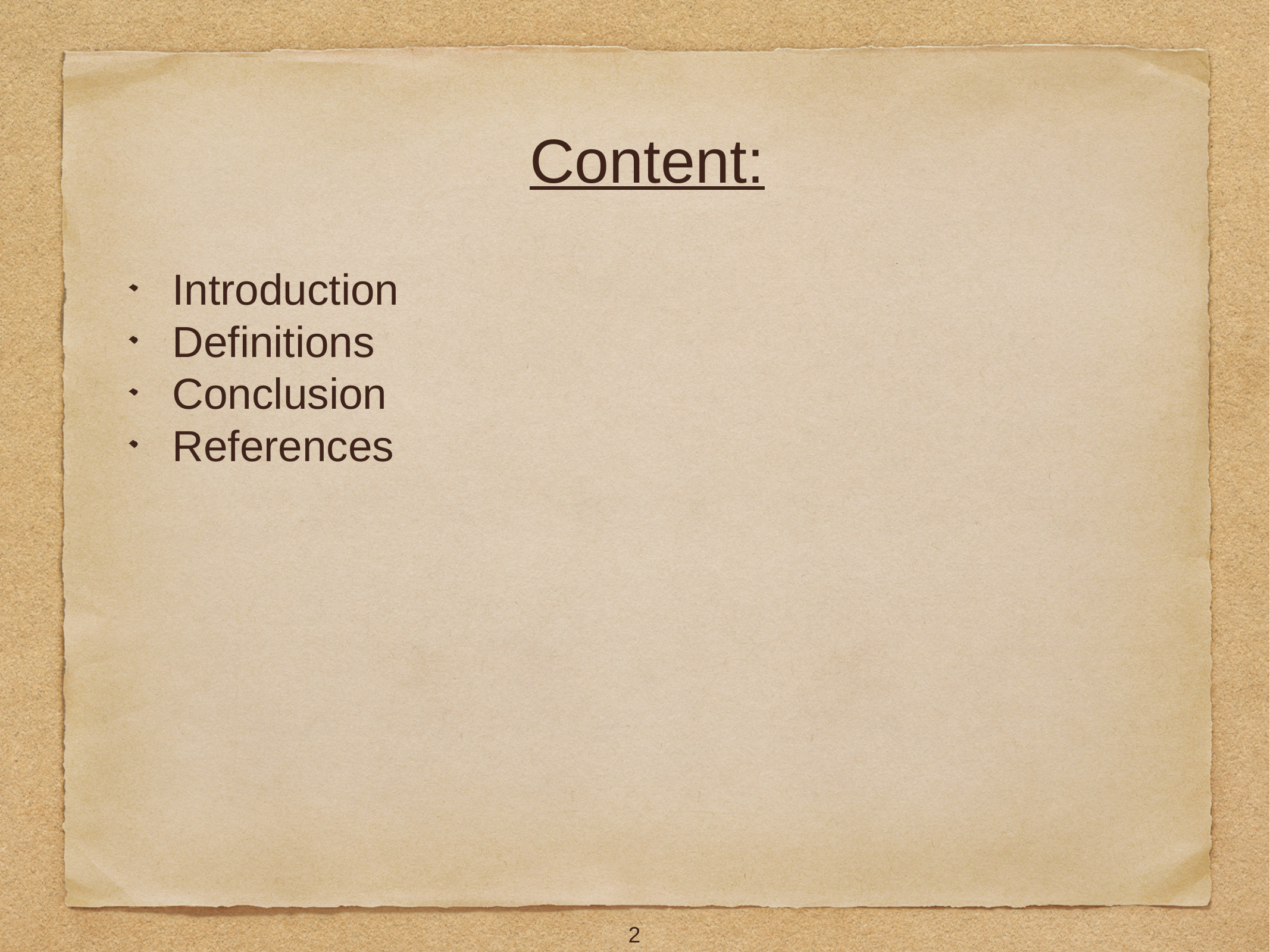

# Content:
Introduction
Definitions
Conclusion
References
2